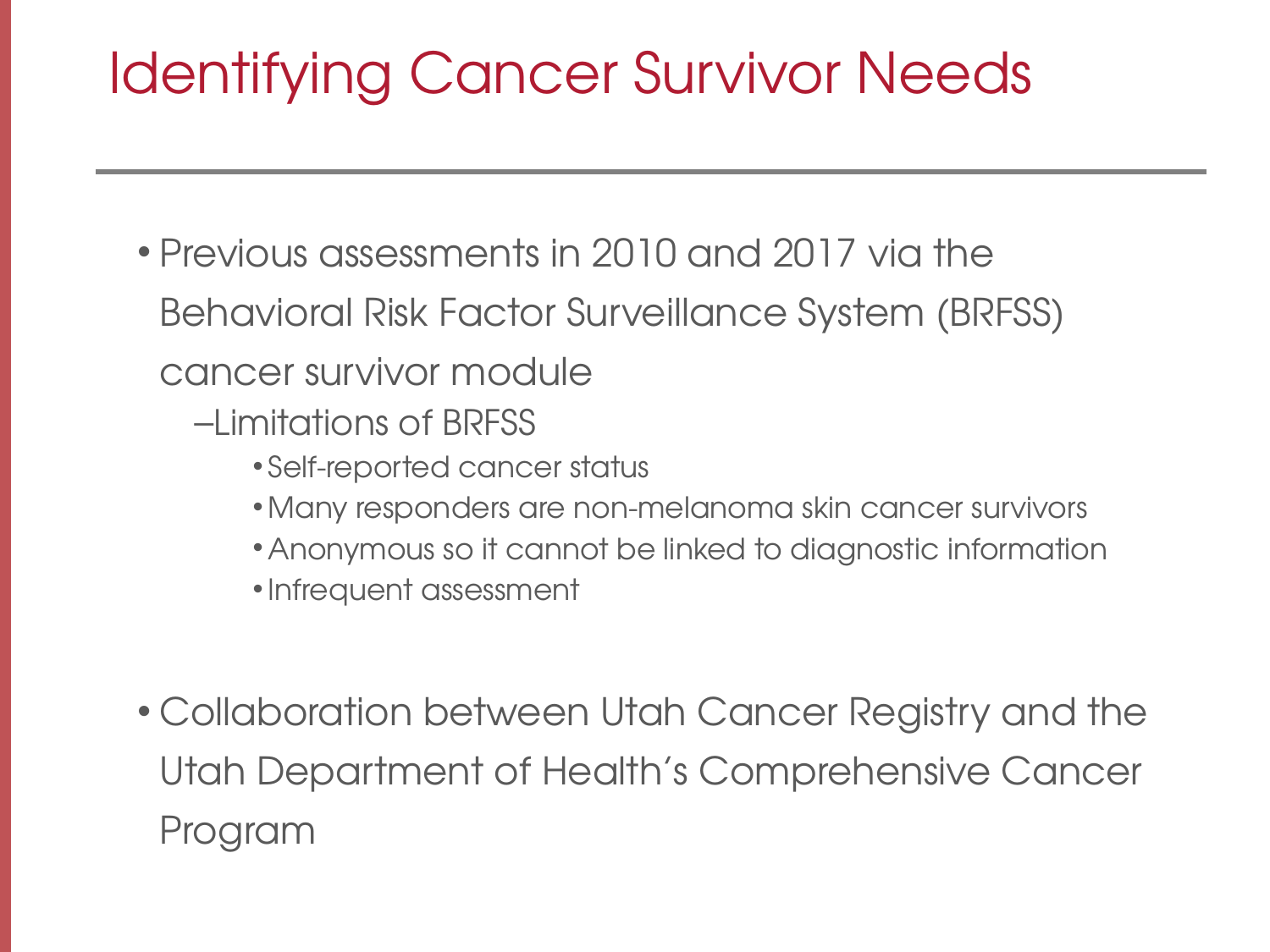

# Identifying Cancer Survivor Needs
Previous assessments in 2010 and 2017 via the Behavioral Risk Factor Surveillance System (BRFSS) cancer survivor module
Limitations of BRFSS
Self-reported cancer status
Many responders are non-melanoma skin cancer survivors
Anonymous so it cannot be linked to diagnostic information
Infrequent assessment

Collaboration between Utah Cancer Registry and the Utah Department of Health’s Comprehensive Cancer Program